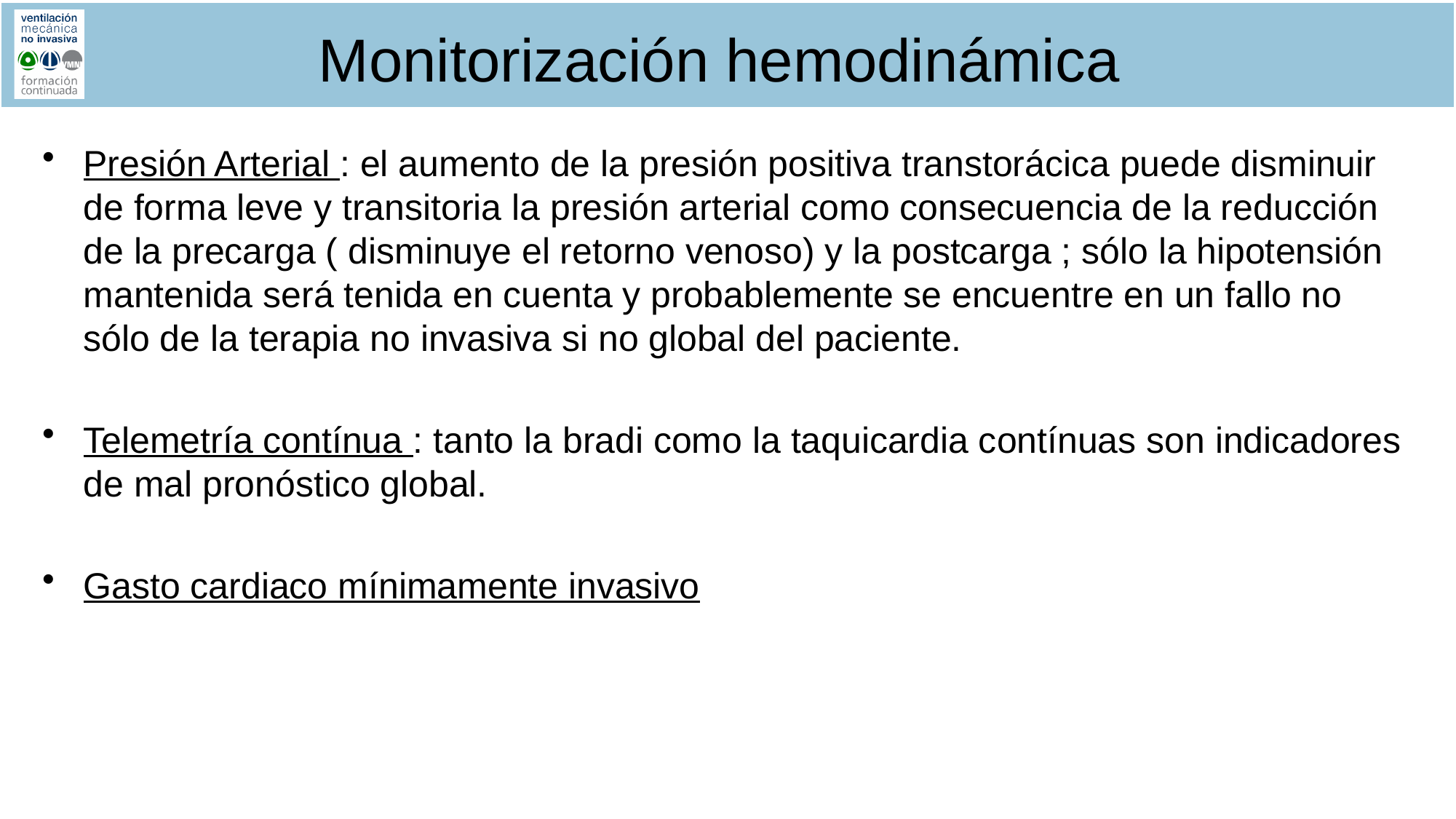

# Monitorización hemodinámica
Presión Arterial : el aumento de la presión positiva transtorácica puede disminuir de forma leve y transitoria la presión arterial como consecuencia de la reducción de la precarga ( disminuye el retorno venoso) y la postcarga ; sólo la hipotensión mantenida será tenida en cuenta y probablemente se encuentre en un fallo no sólo de la terapia no invasiva si no global del paciente.

Telemetría contínua : tanto la bradi como la taquicardia contínuas son indicadores de mal pronóstico global.

Gasto cardiaco mínimamente invasivo